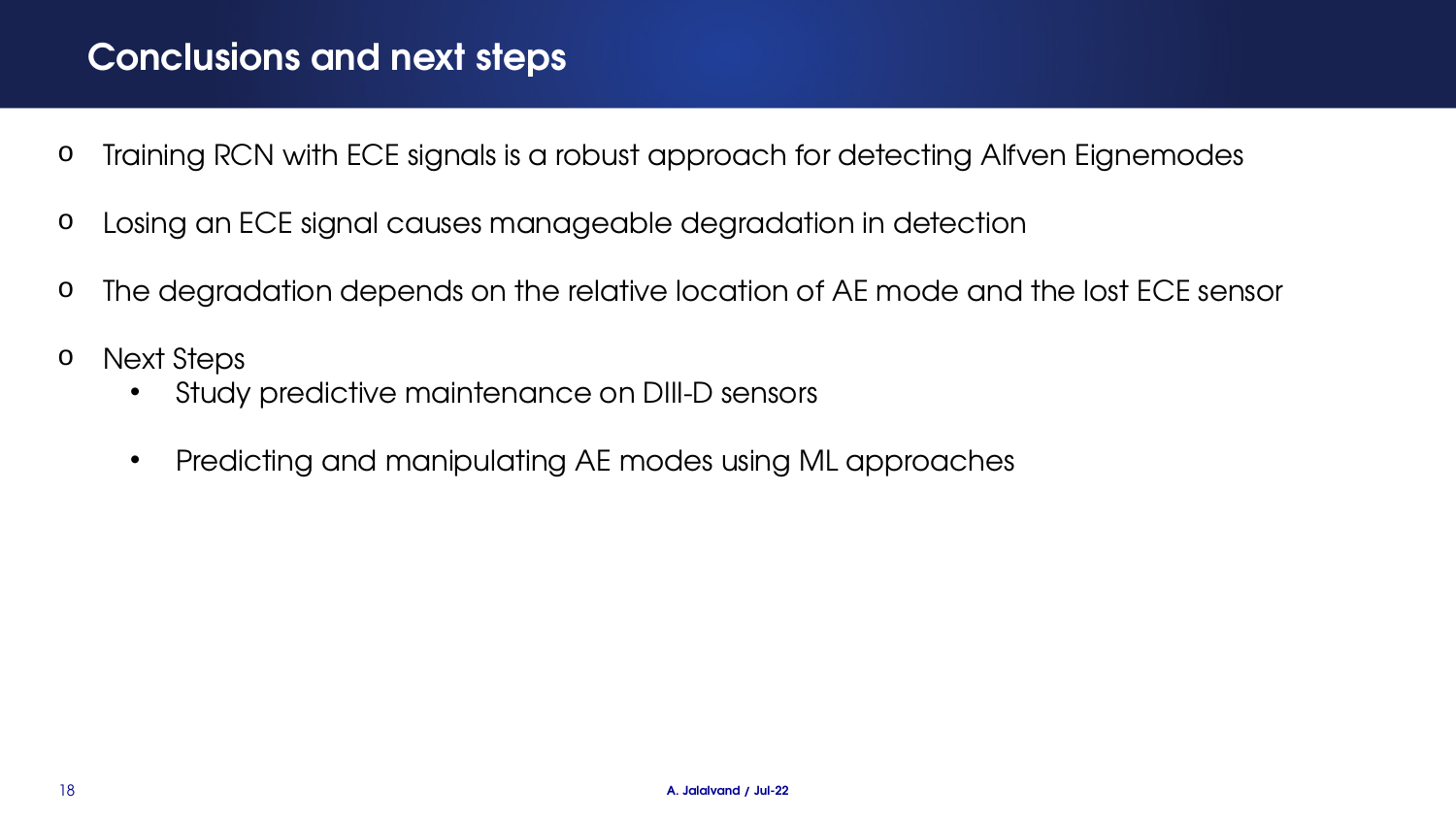

Conclusions and next steps
Training RCN with ECE signals is a robust approach for detecting Alfven Eignemodes

Losing an ECE signal causes manageable degradation in detection

The degradation depends on the relative location of AE mode and the lost ECE sensor

Next Steps
Study predictive maintenance on DIII-D sensors

Predicting and manipulating AE modes using ML approaches